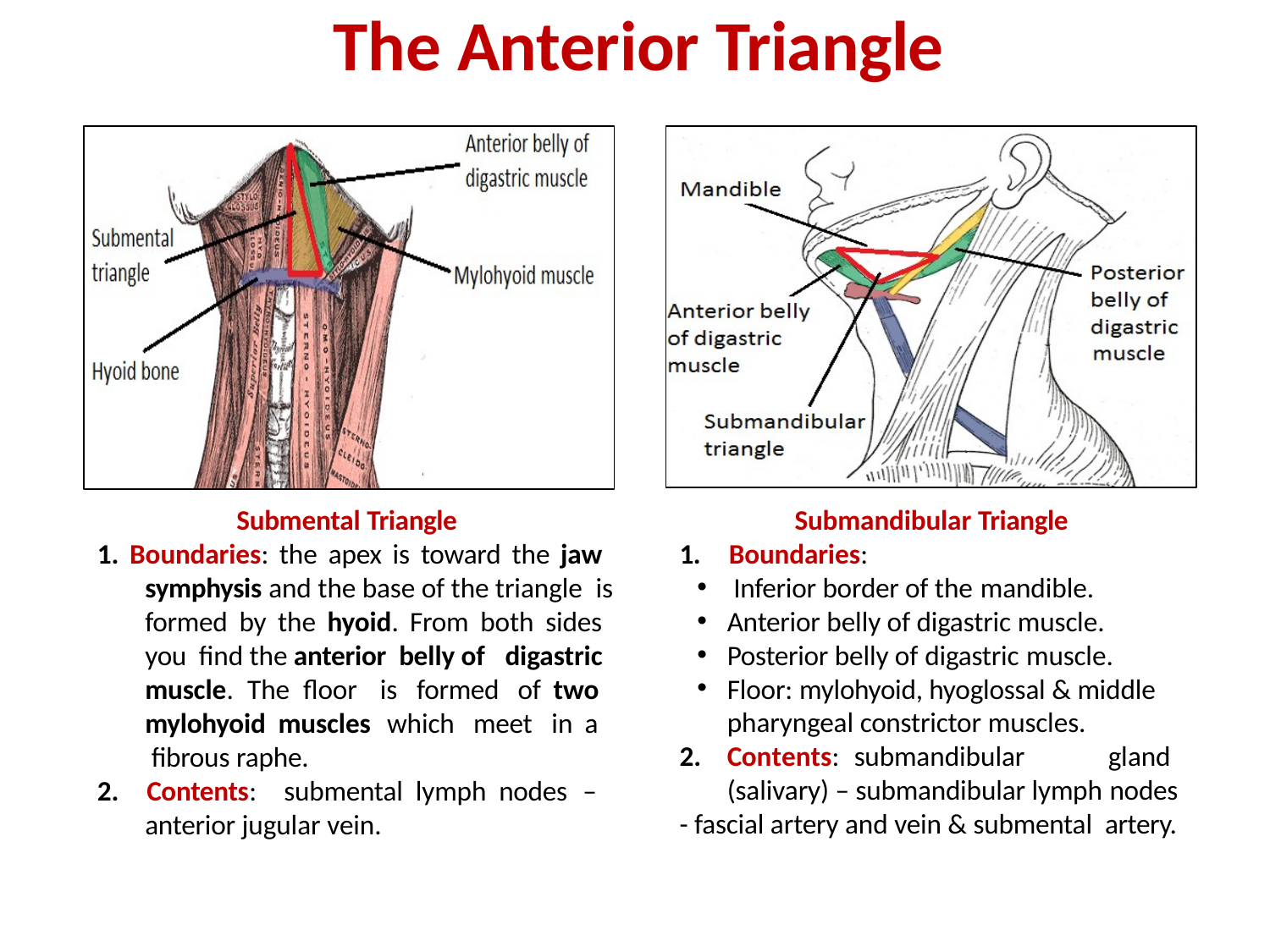

# The Anterior Triangle

Submental Triangle
1. Boundaries: the apex is toward the jaw  symphysis and the base of the triangle  is formed by the hyoid. From both sides  you  find the anterior  belly of   digastric
Submandibular Triangle
1.	Boundaries:
 Inferior border of the mandible.
Anterior belly of digastric muscle.
Posterior belly of digastric muscle.
Floor: mylohyoid, hyoglossal & middle  pharyngeal constrictor muscles.
2.	Contents:	submandibular	gland  (salivary) – submandibular lymph nodes
- fascial artery and vein & submental  artery.
muscle. The floor  mylohyoid muscles  fibrous raphe.
is   formed   of two
which   meet   in a
2.	Contents:
submental  lymph  nodes  –
anterior jugular vein.